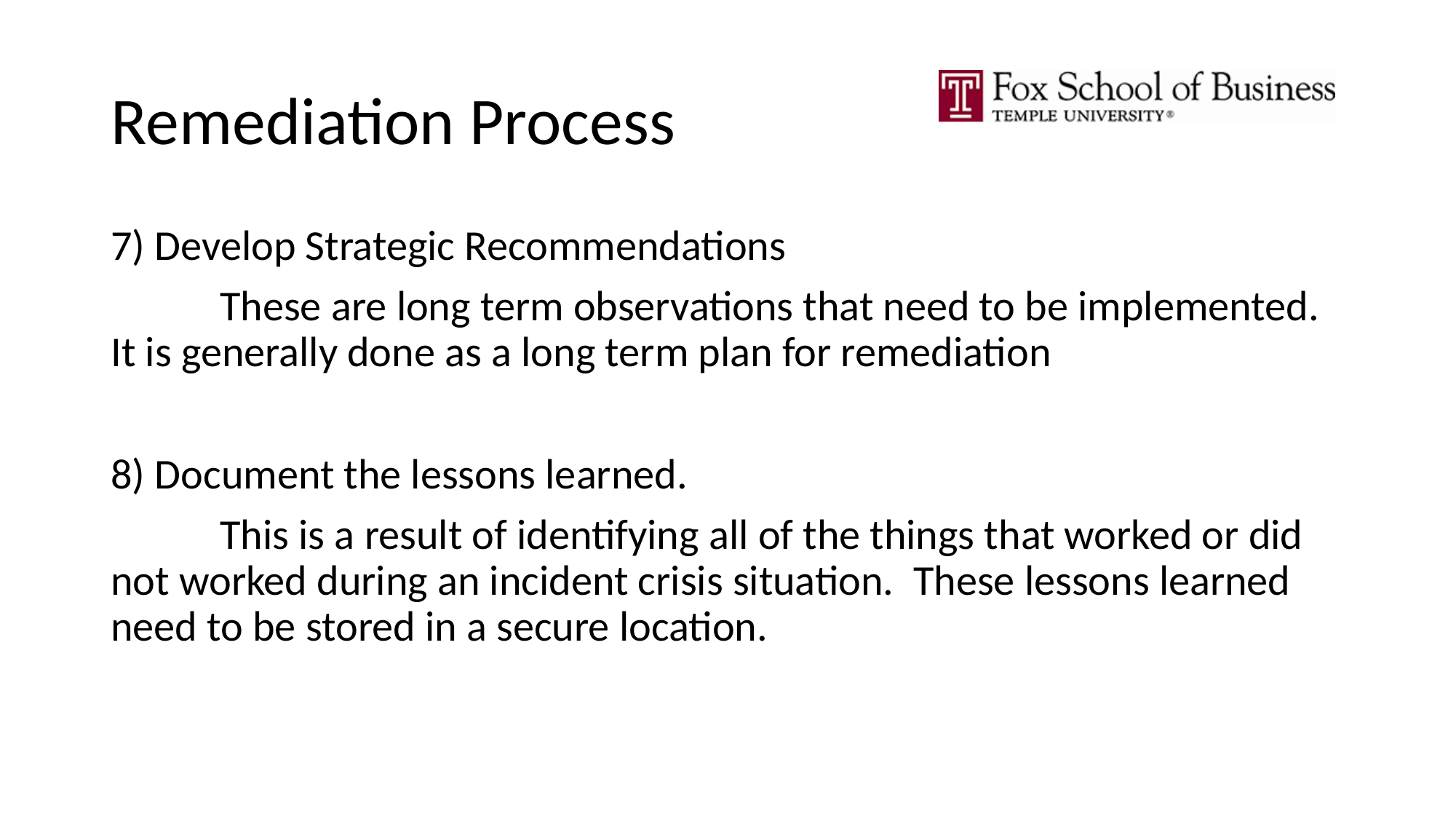

# Remediation Process
7) Develop Strategic Recommendations
	These are long term observations that need to be implemented.  It is generally done as a long term plan for remediation

8) Document the lessons learned.
	This is a result of identifying all of the things that worked or did not worked during an incident crisis situation.  These lessons learned need to be stored in a secure location.